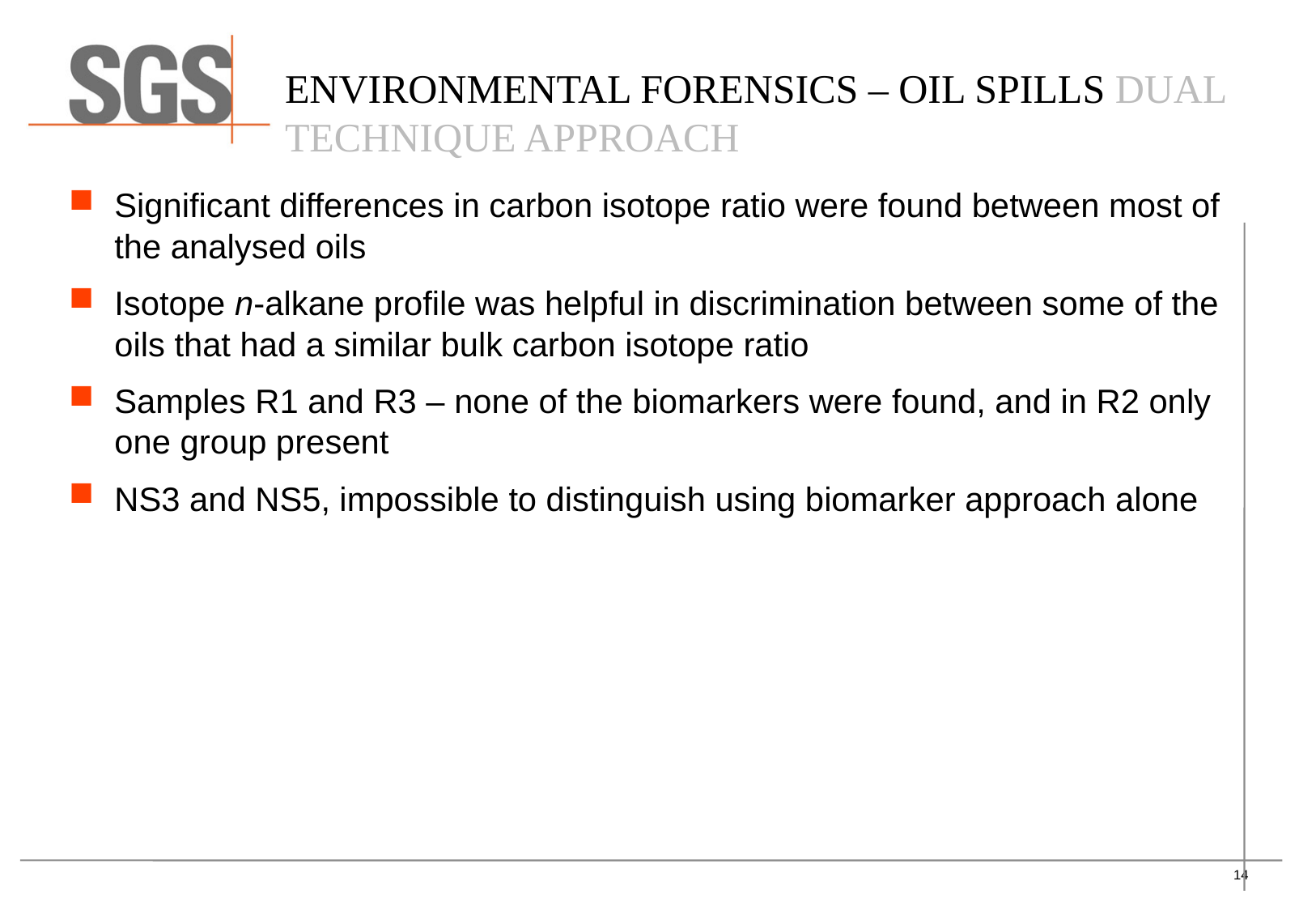

ENVIRONMENTAL FORENSICS – OIL SPILLS DUAL TECHNIQUE APPROACH
Significant differences in carbon isotope ratio were found between most of the analysed oils
Isotope n-alkane profile was helpful in discrimination between some of the oils that had a similar bulk carbon isotope ratio
Samples R1 and R3 – none of the biomarkers were found, and in R2 only one group present
NS3 and NS5, impossible to distinguish using biomarker approach alone